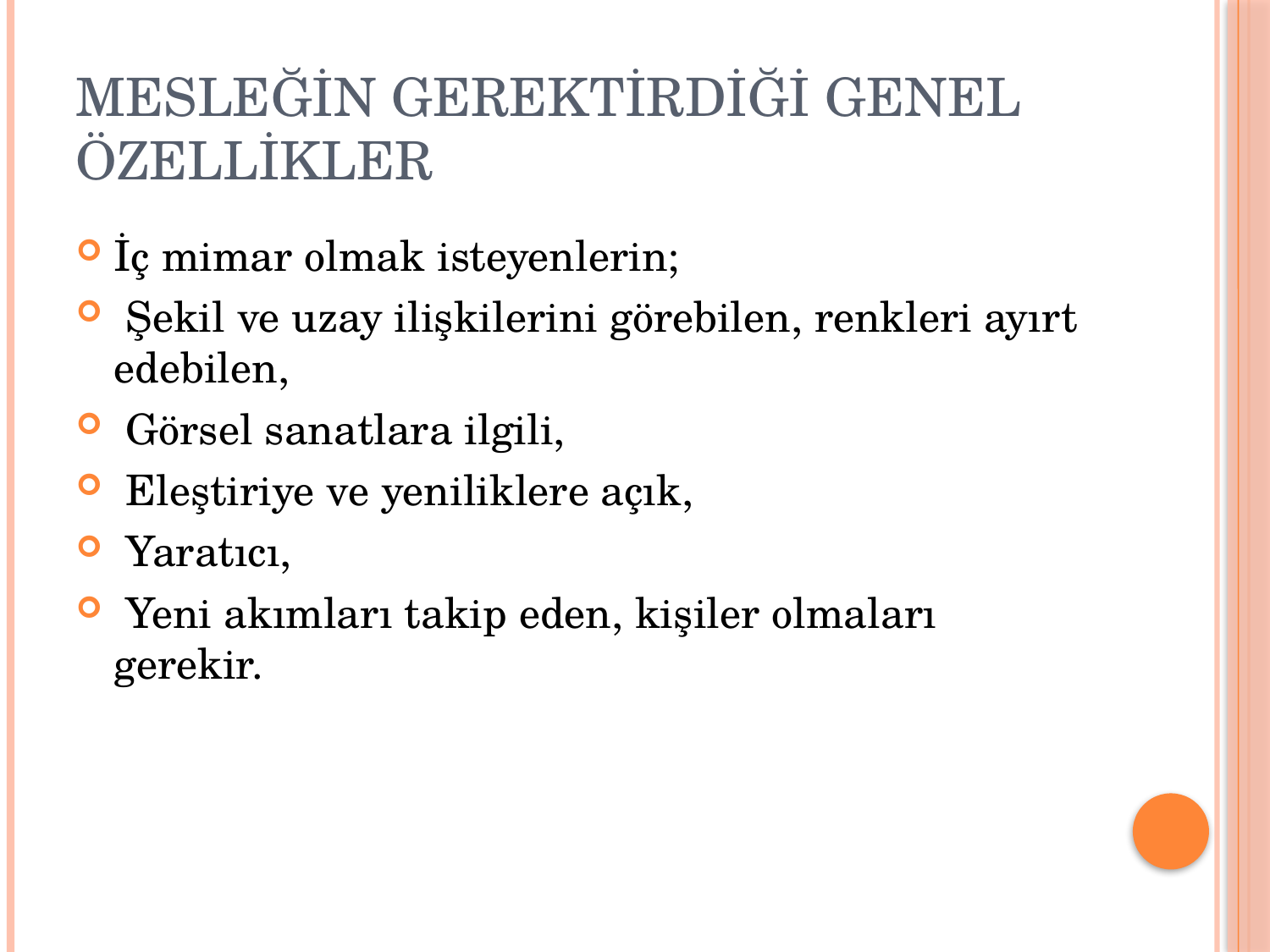

# MESLEĞİN GEREKTİRDİĞİ GENEL ÖZELLİKLER
İç mimar olmak isteyenlerin;
 Şekil ve uzay ilişkilerini görebilen, renkleri ayırt edebilen,
 Görsel sanatlara ilgili,
 Eleştiriye ve yeniliklere açık,
 Yaratıcı,
 Yeni akımları takip eden, kişiler olmaları gerekir.